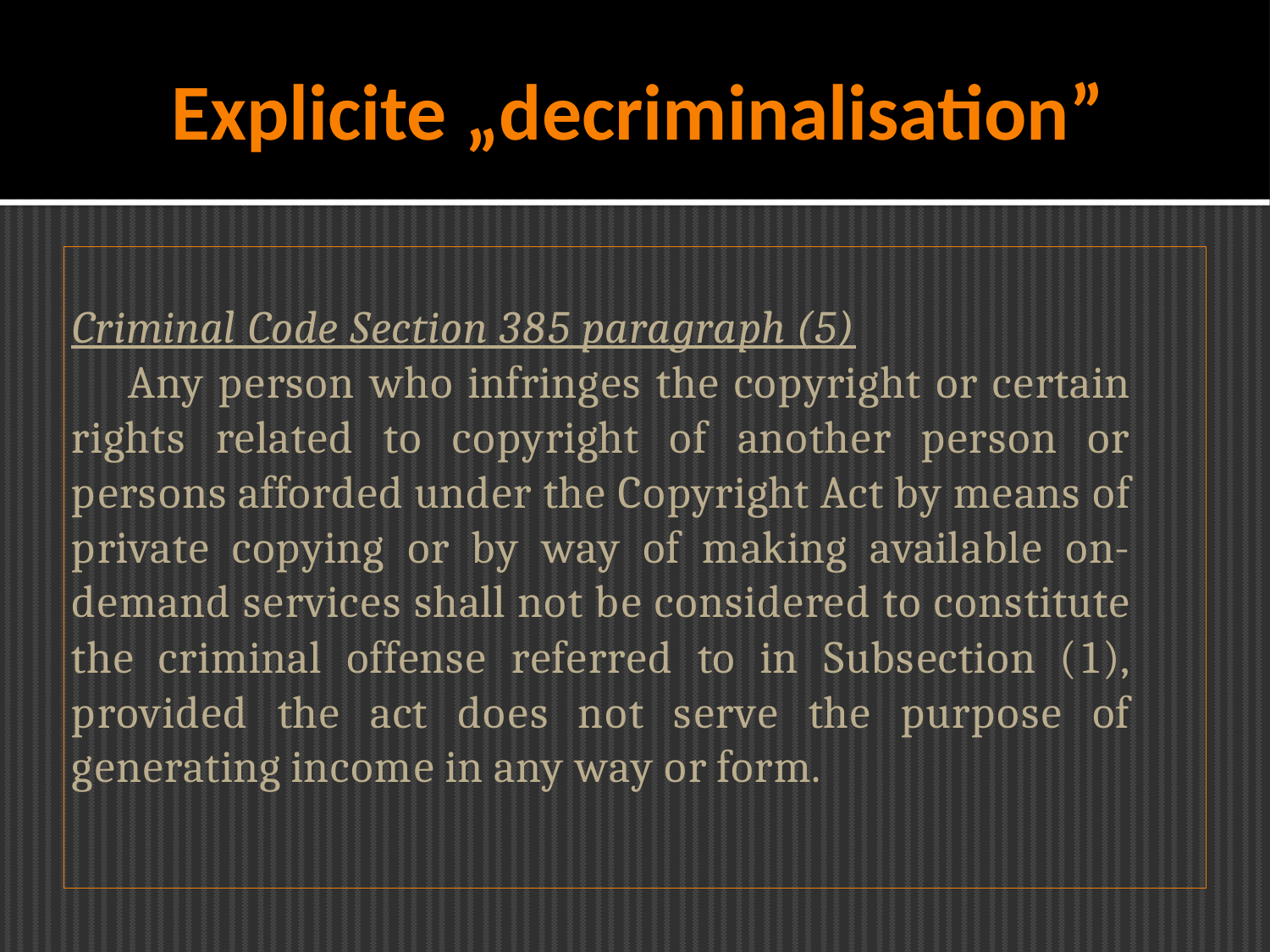

Explicite „decriminalisation”

Criminal Code Section 385 paragraph (5)
    Any person who infringes the copyright or certain rights related to copyright of another person or persons afforded under the Copyright Act by means of private copying or by way of making available on-demand services shall not be considered to constitute the criminal offense referred to in Subsection (1), provided the act does not serve the purpose of generating income in any way or form.